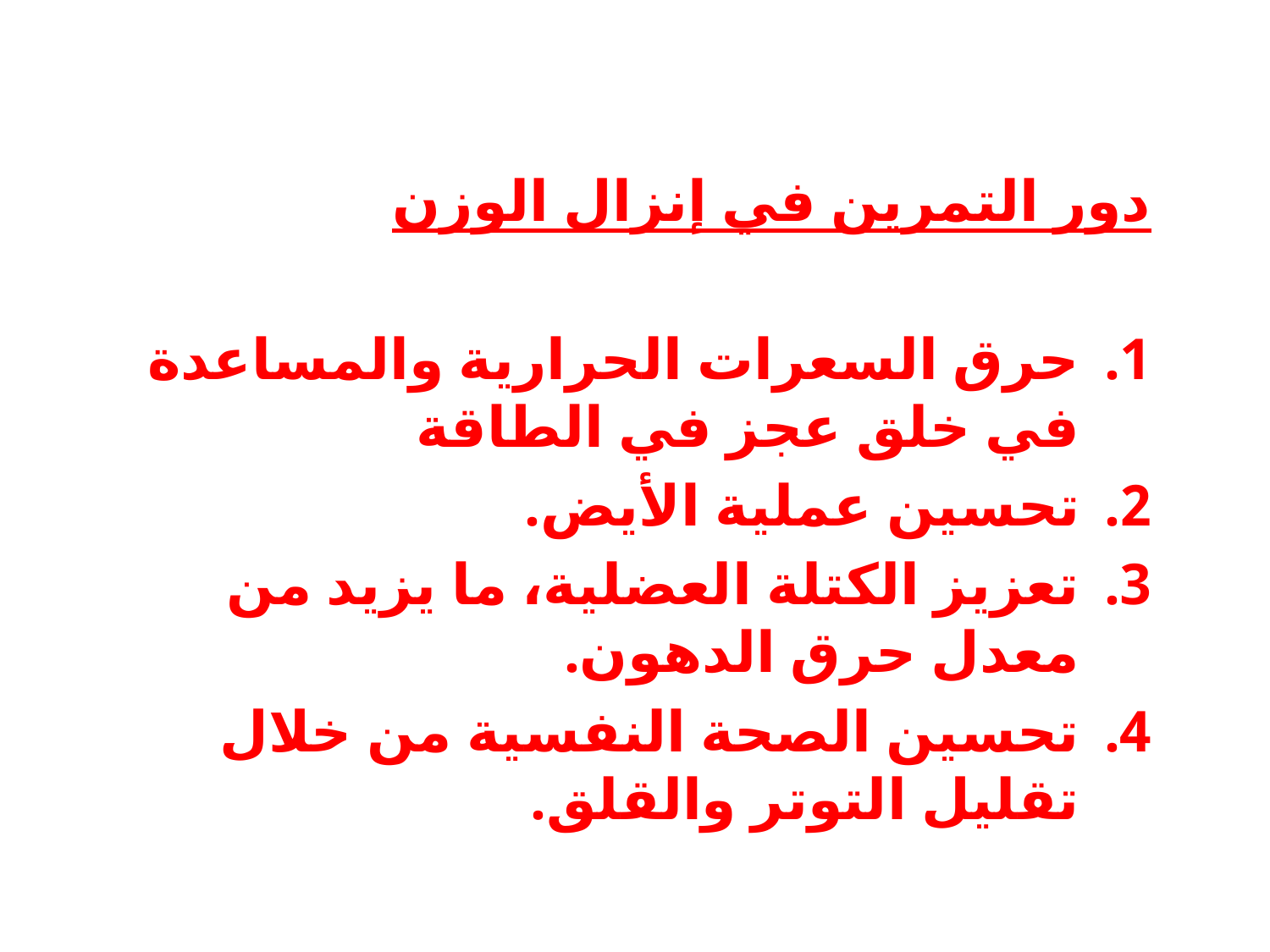

دور التمرين في إنزال الوزن

حرق السعرات الحرارية والمساعدة في خلق عجز في الطاقة
تحسين عملية الأيض.
تعزيز الكتلة العضلية، ما يزيد من معدل حرق الدهون.
تحسين الصحة النفسية من خلال تقليل التوتر والقلق.